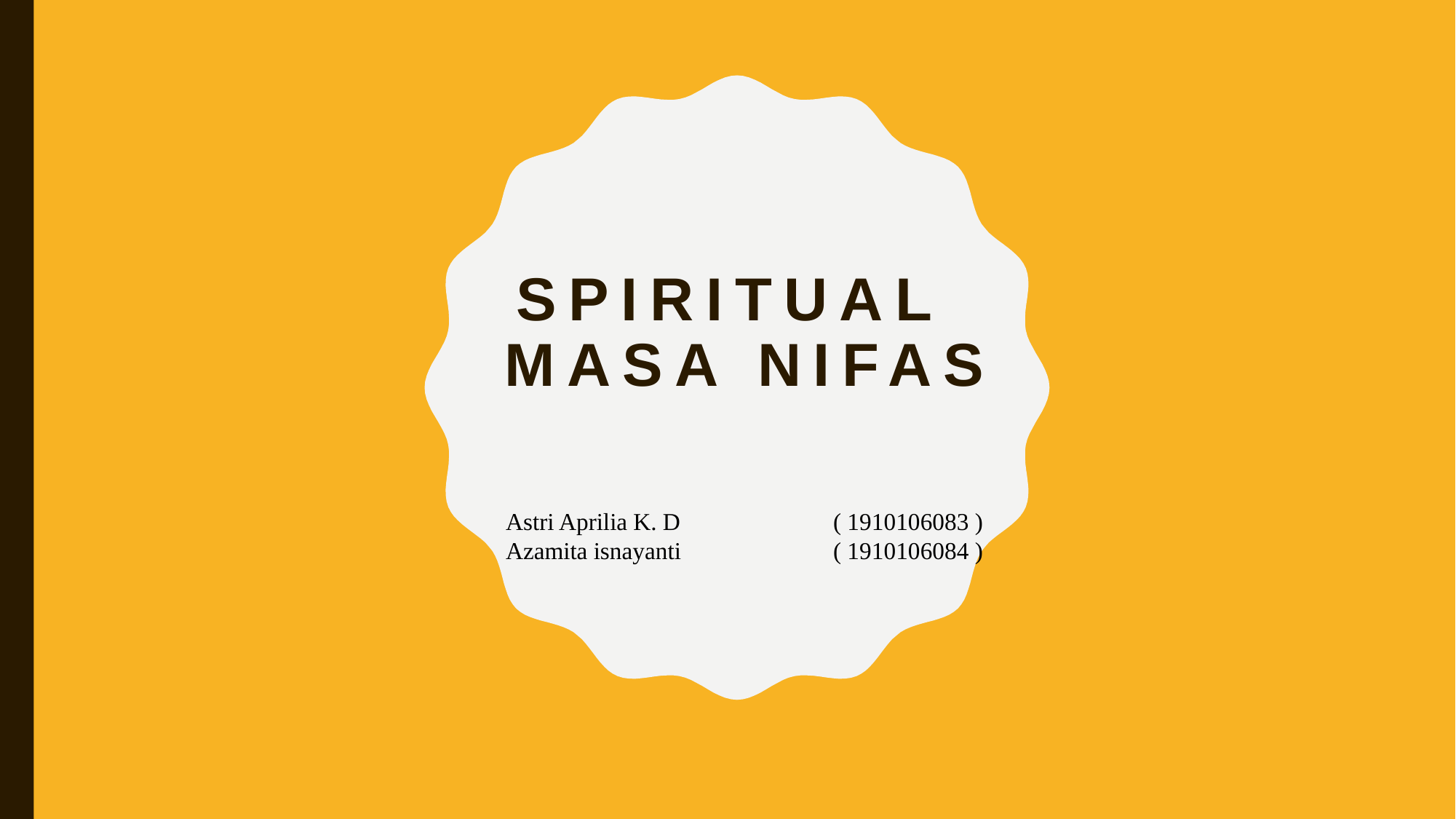

# Spiritual masa nifas
Astri Aprilia K. D		( 1910106083 )
Azamita isnayanti		( 1910106084 )